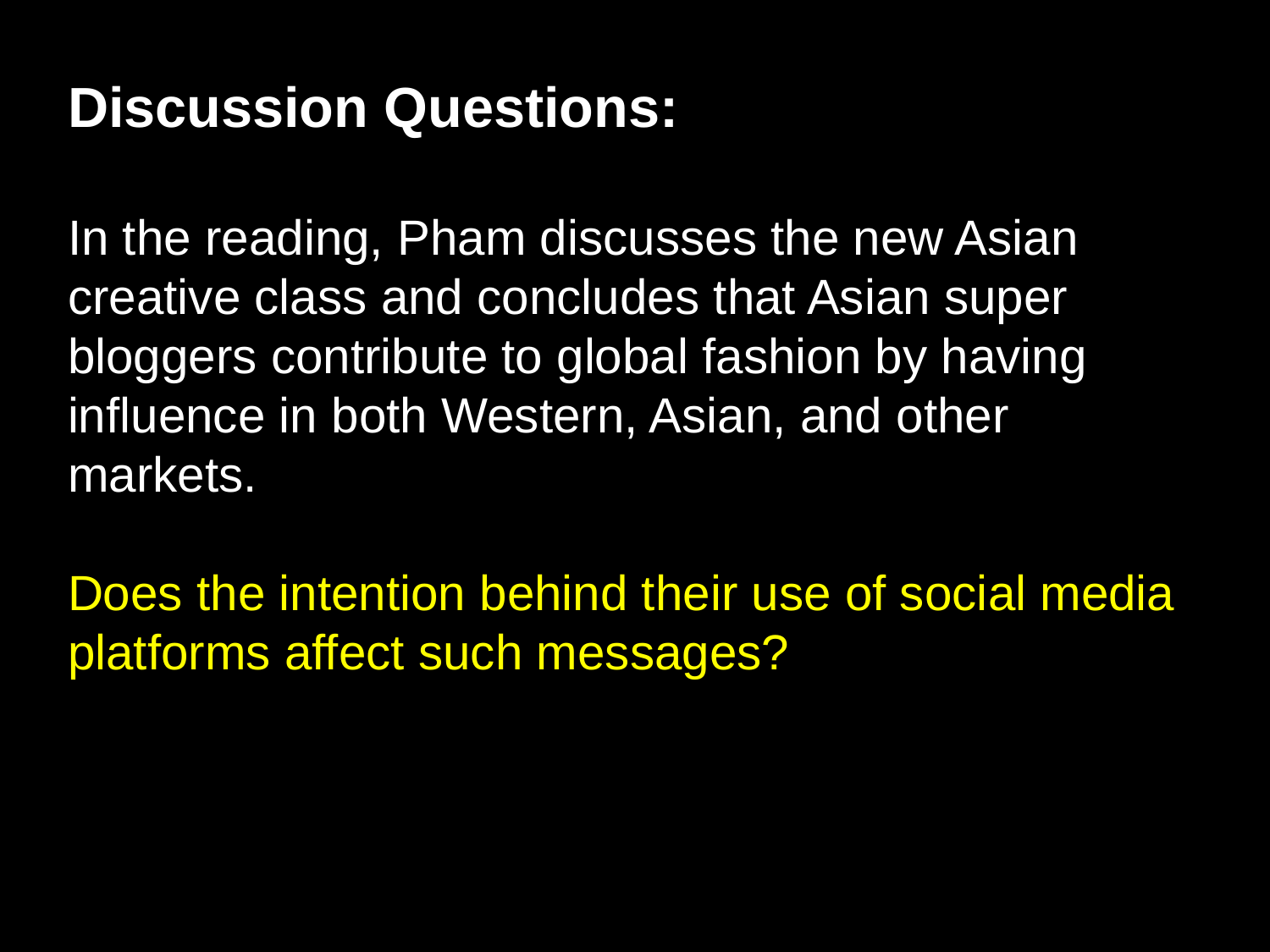

Discussion Questions:

In the reading, Pham discusses the new Asian creative class and concludes that Asian super bloggers contribute to global fashion by having influence in both Western, Asian, and other markets.

Does the intention behind their use of social media platforms affect such messages?